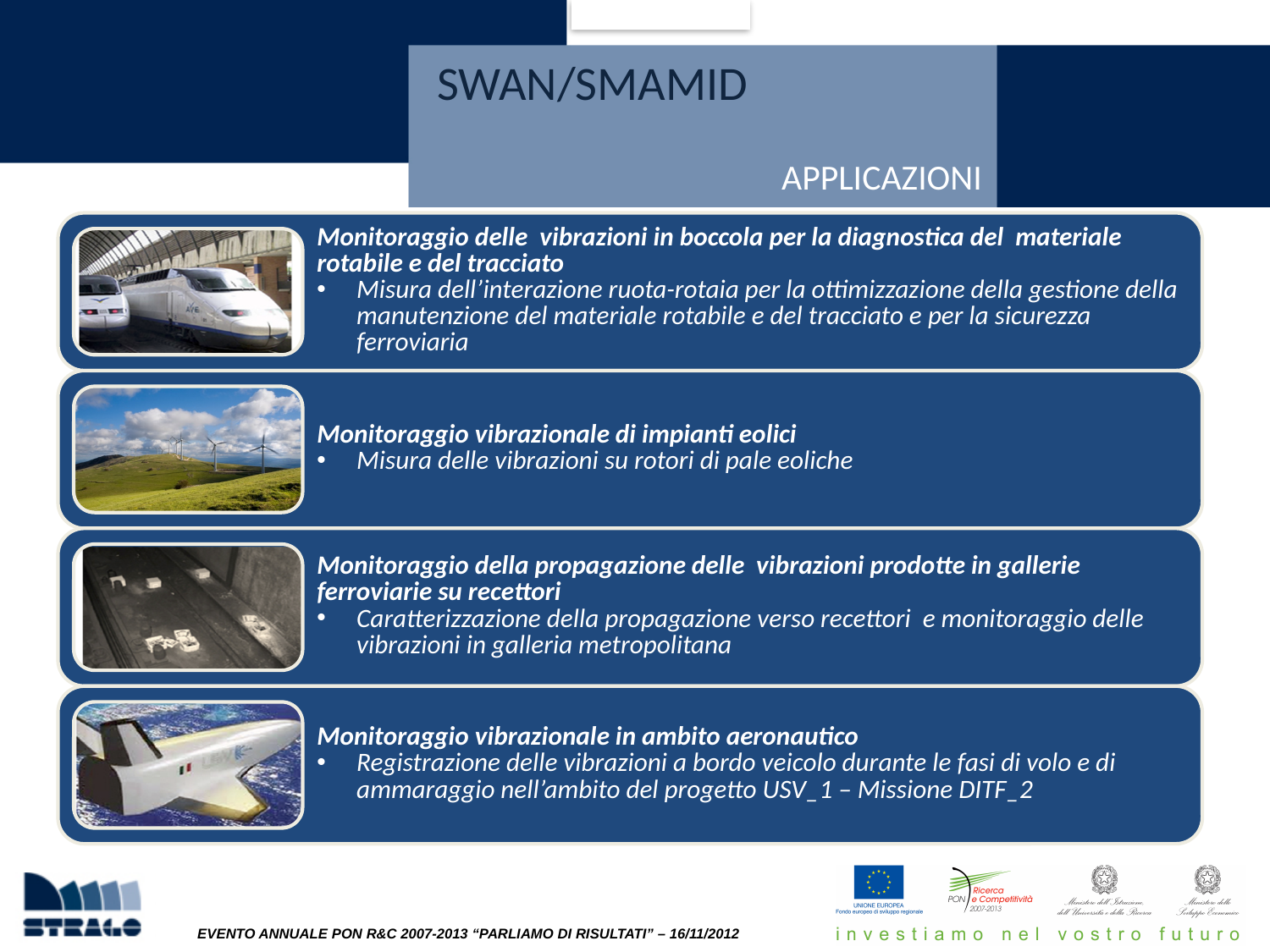

SWAN/SMAMID
APPLICAZIONI

Monitoraggio delle  vibrazioni in boccola per la diagnostica del  materiale rotabile e del tracciato
Misura dell’interazione ruota-rotaia per la ottimizzazione della gestione della manutenzione del materiale rotabile e del tracciato e per la sicurezza ferroviaria
Misura delle vibrazioni su rotori di pale eoliche
Monitoraggio della propagazione delle  vibrazioni prodotte in gallerie ferroviarie su recettori
Caratterizzazione della propagazione verso recettori  e monitoraggio delle vibrazioni in galleria metropolitana
Monitoraggio vibrazionale in ambito aeronautico
Monitoraggio vibrazionale di impianti eolici
Monitoraggio vibrazionale di impianti eolici
Misura delle vibrazioni su rotori di pale eoliche